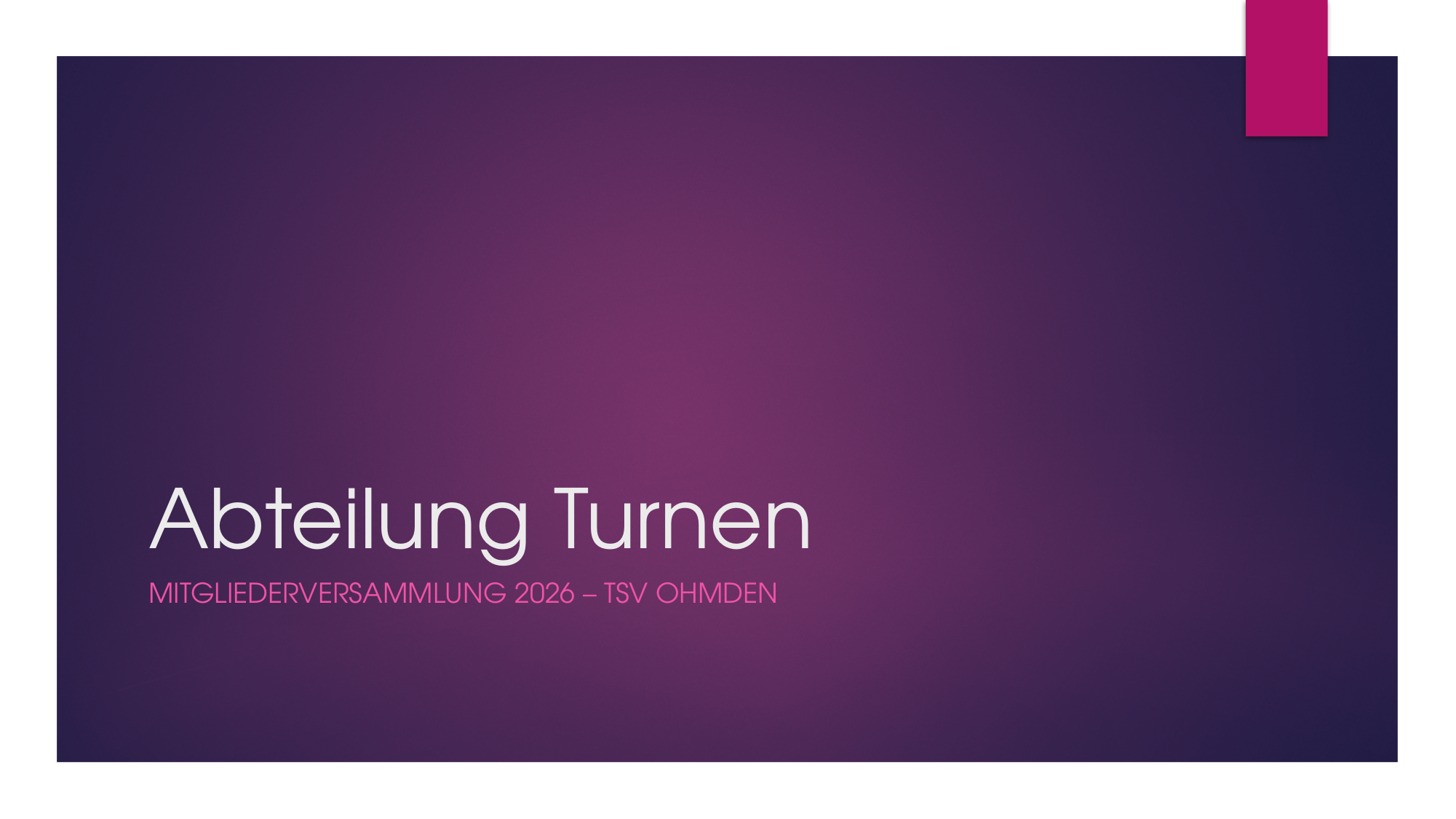

# Abteilung Turnen
Mitgliederversammlung 2026 – TSV Ohmden